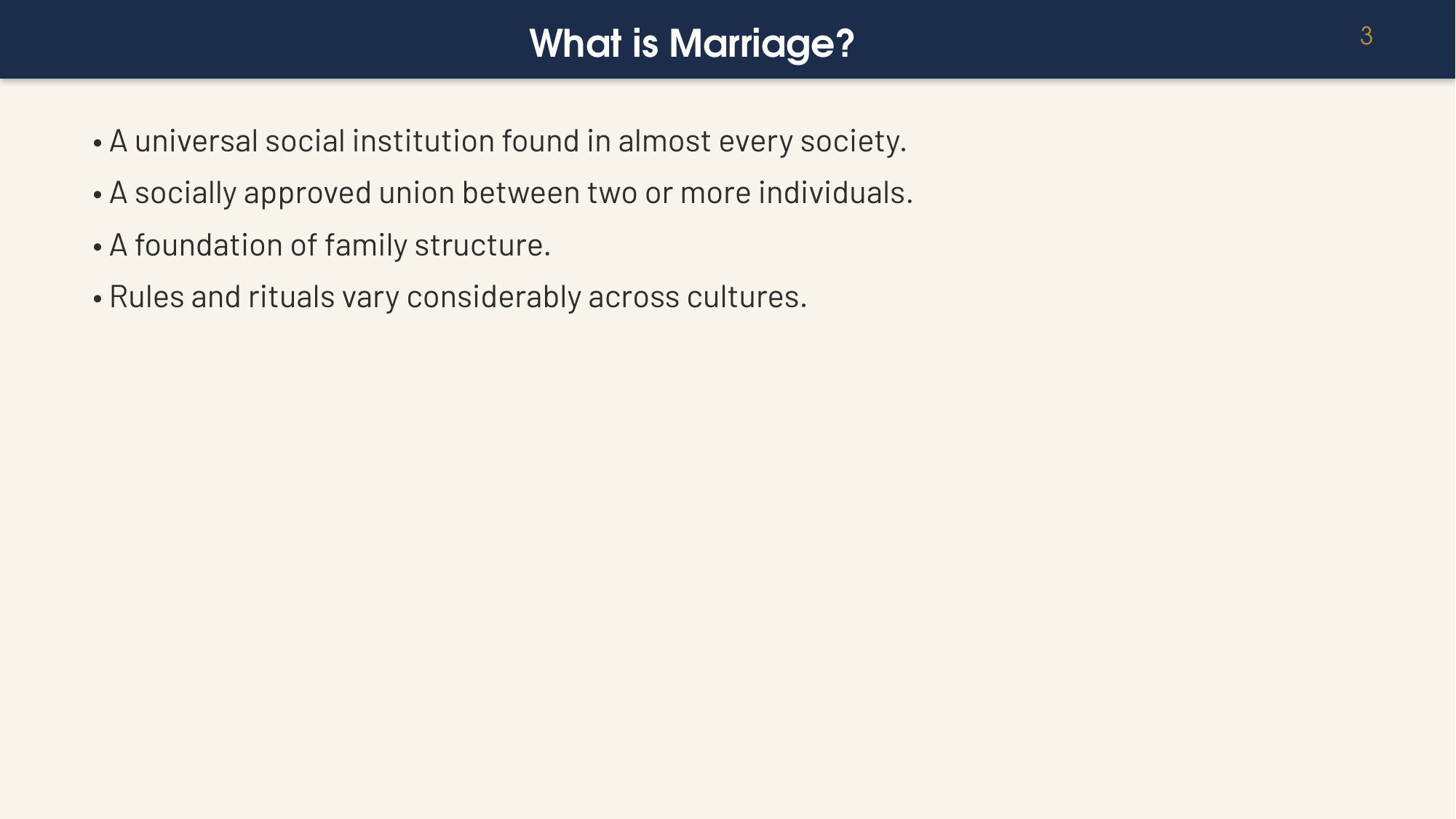

What is Marriage?
3
• A universal social institution found in almost every society.
• A socially approved union between two or more individuals.
• A foundation of family structure.
• Rules and rituals vary considerably across cultures.